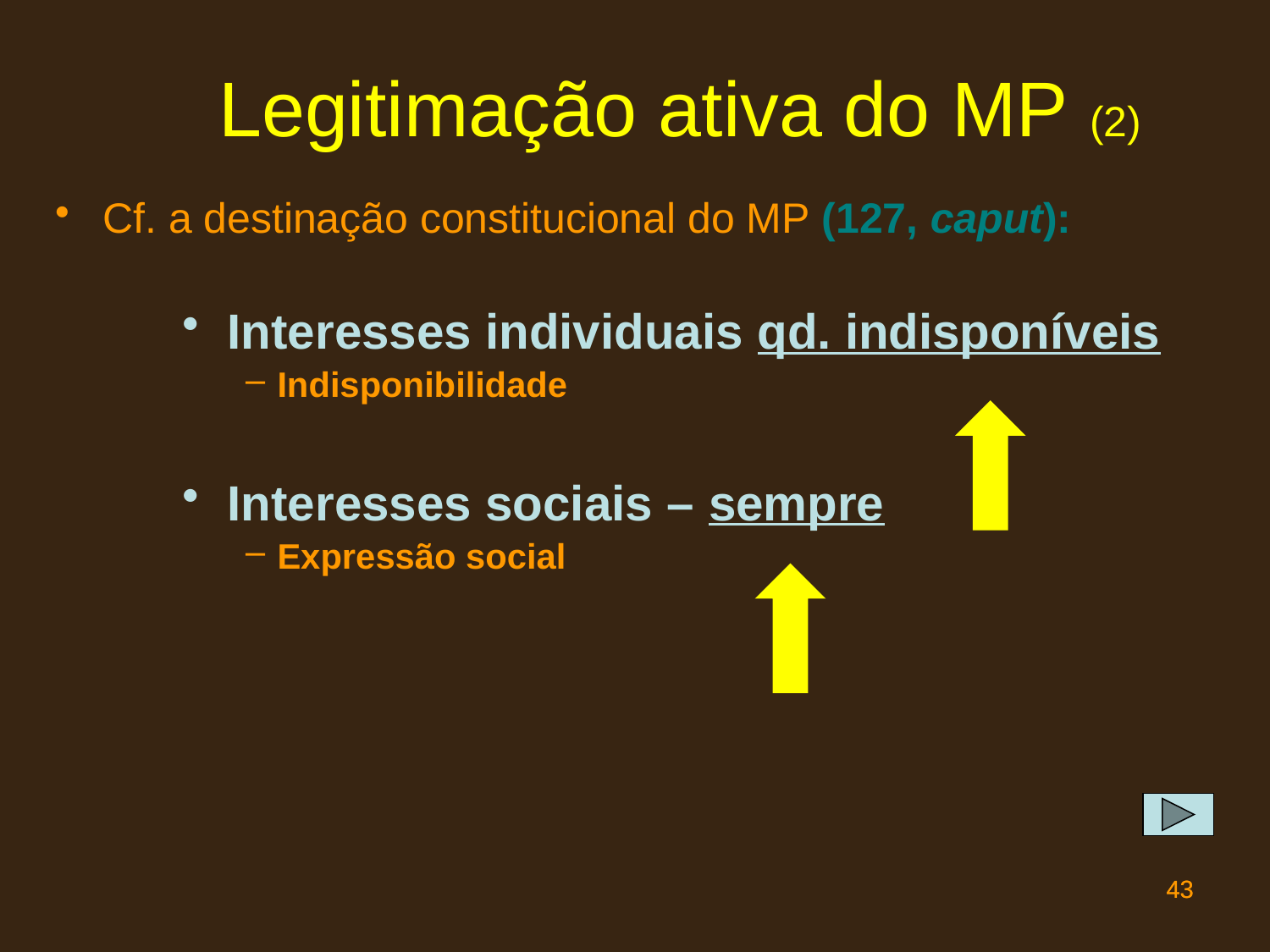

# Legitimação ativa do MP (2)
Cf. a destinação constitucional do MP (127, caput):

 Interesses individuais qd. indisponíveis
Indisponibilidade

 Interesses sociais – sempre
Expressão social

43
43